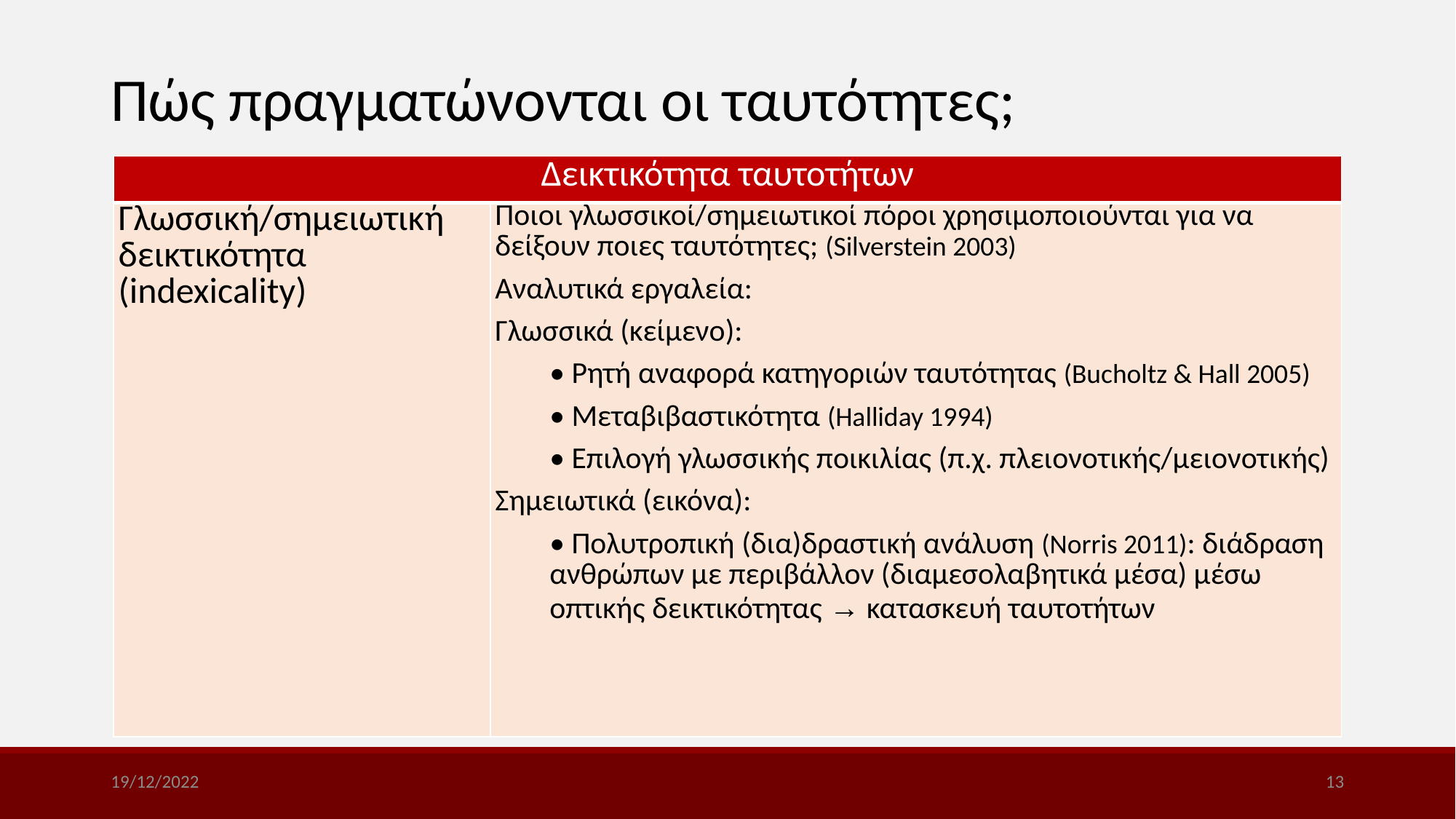

Πώς πραγματώνονται οι ταυτότητες;
| Δεικτικότητα ταυτοτήτων |  |
| --- | --- |
| Γλωσσική/σημειωτική δεικτικότητα (indexicality) | Ποιοι γλωσσικοί/σημειωτικοί πόροι χρησιμοποιούνται για να δείξουν ποιες ταυτότητες; (Silverstein 2003) Αναλυτικά εργαλεία: Γλωσσικά (κείμενο): • Ρητή αναφορά κατηγοριών ταυτότητας (Bucholtz & Hall 2005) • Μεταβιβαστικότητα (Halliday 1994) • Επιλογή γλωσσικής ποικιλίας (π.χ. πλειονοτικής/μειονοτικής) Σημειωτικά (εικόνα): • Πολυτροπική (δια)δραστική ανάλυση (Norris 2011): διάδραση ανθρώπων με περιβάλλον (διαμεσολαβητικά μέσα) μέσω οπτικής δεικτικότητας → κατασκευή ταυτοτήτων |

19/12/2022
13